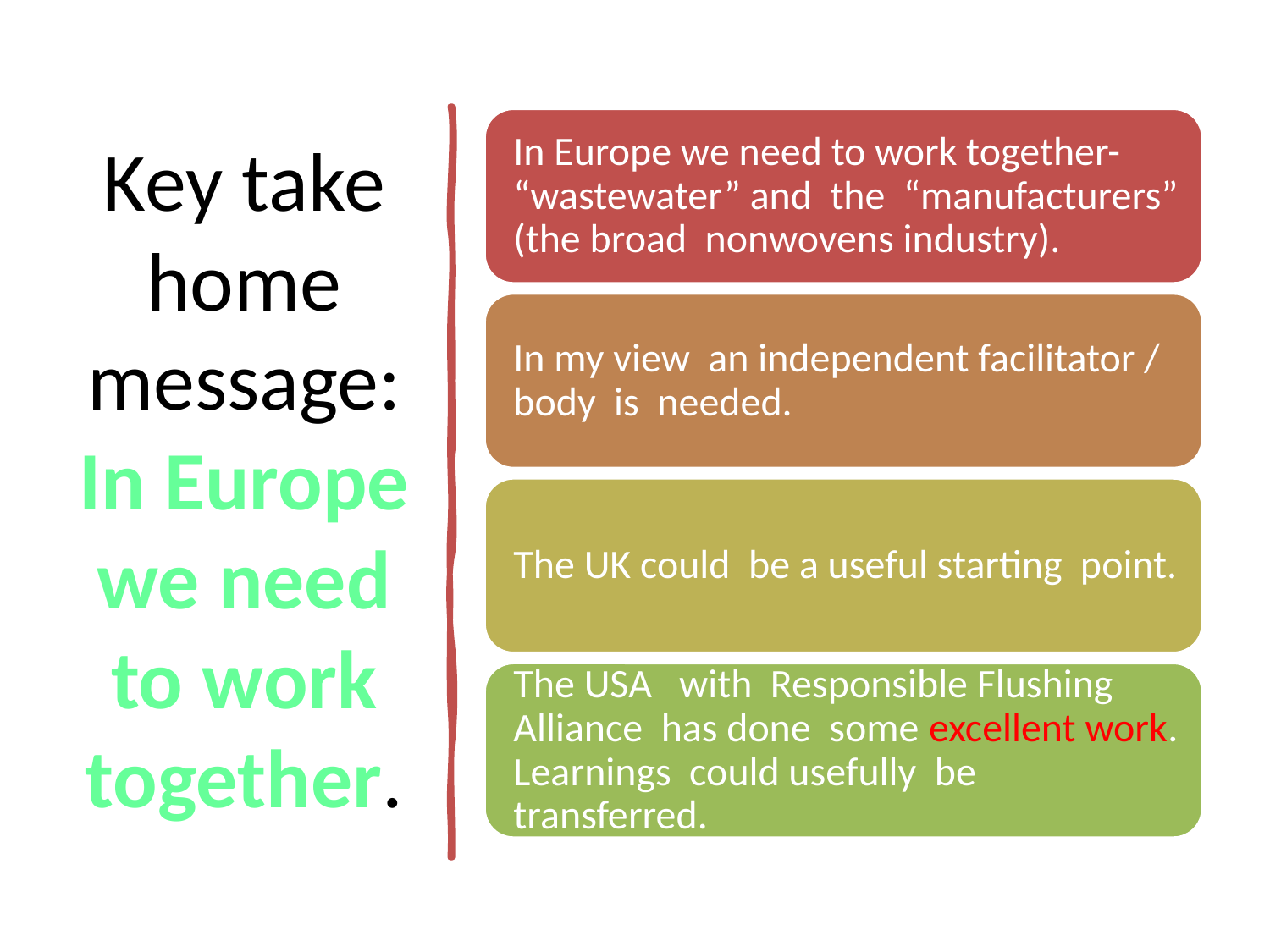

In Europe we need to work together- “wastewater” and  the  “manufacturers” (the broad  nonwovens industry).
In my view  an independent facilitator / body  is  needed.
The UK could  be a useful starting  point.
The USA   with  Responsible Flushing Alliance  has done  some excellent work. Learnings  could usefully  be  transferred.
# Key take home message: In Europe we need to work together.